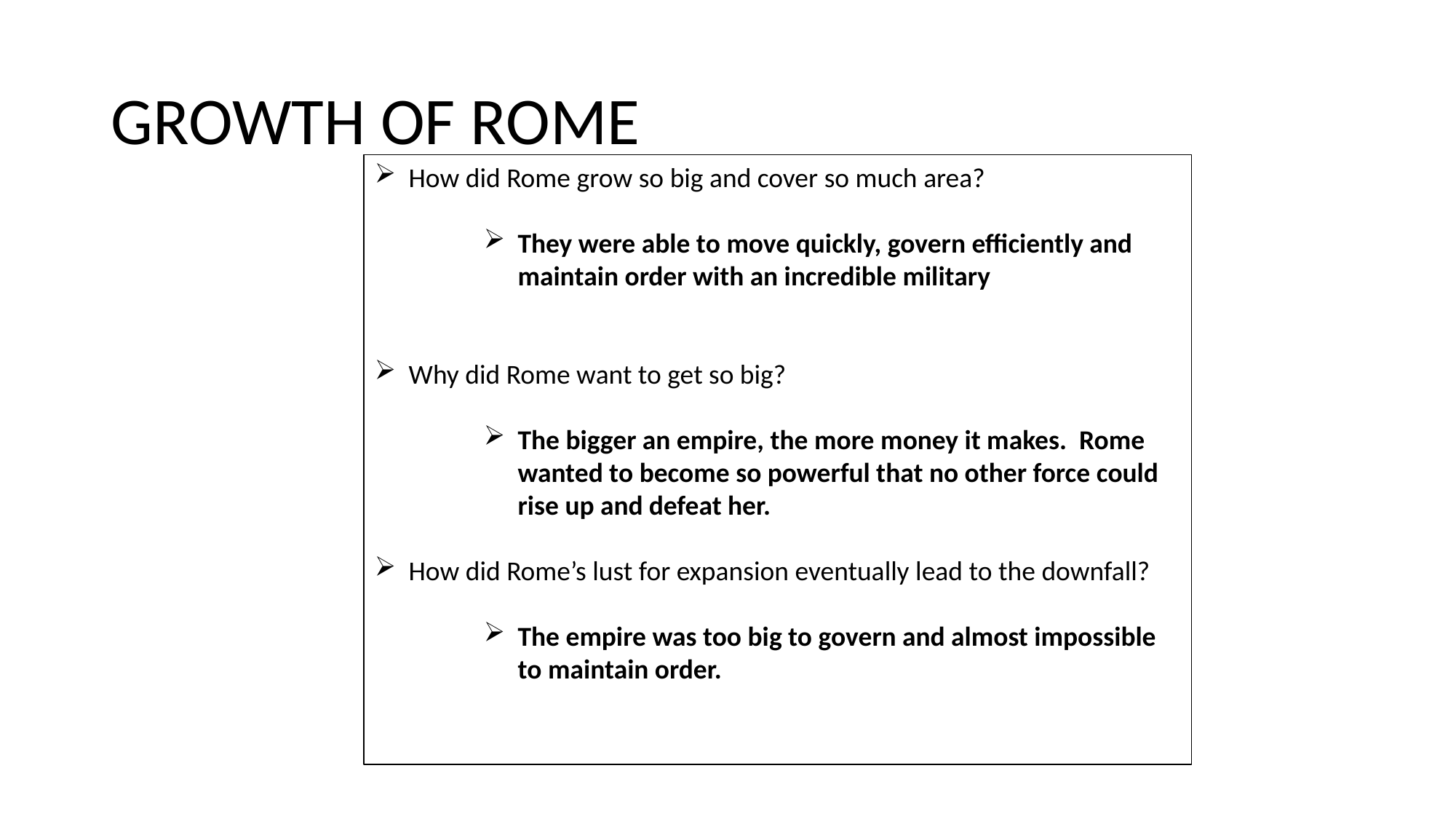

# GROWTH OF ROME
How did Rome grow so big and cover so much area?

They were able to move quickly, govern efficiently and maintain order with an incredible military

Why did Rome want to get so big?

The bigger an empire, the more money it makes.  Rome wanted to become so powerful that no other force could rise up and defeat her.

How did Rome’s lust for expansion eventually lead to the downfall?

The empire was too big to govern and almost impossible to maintain order.